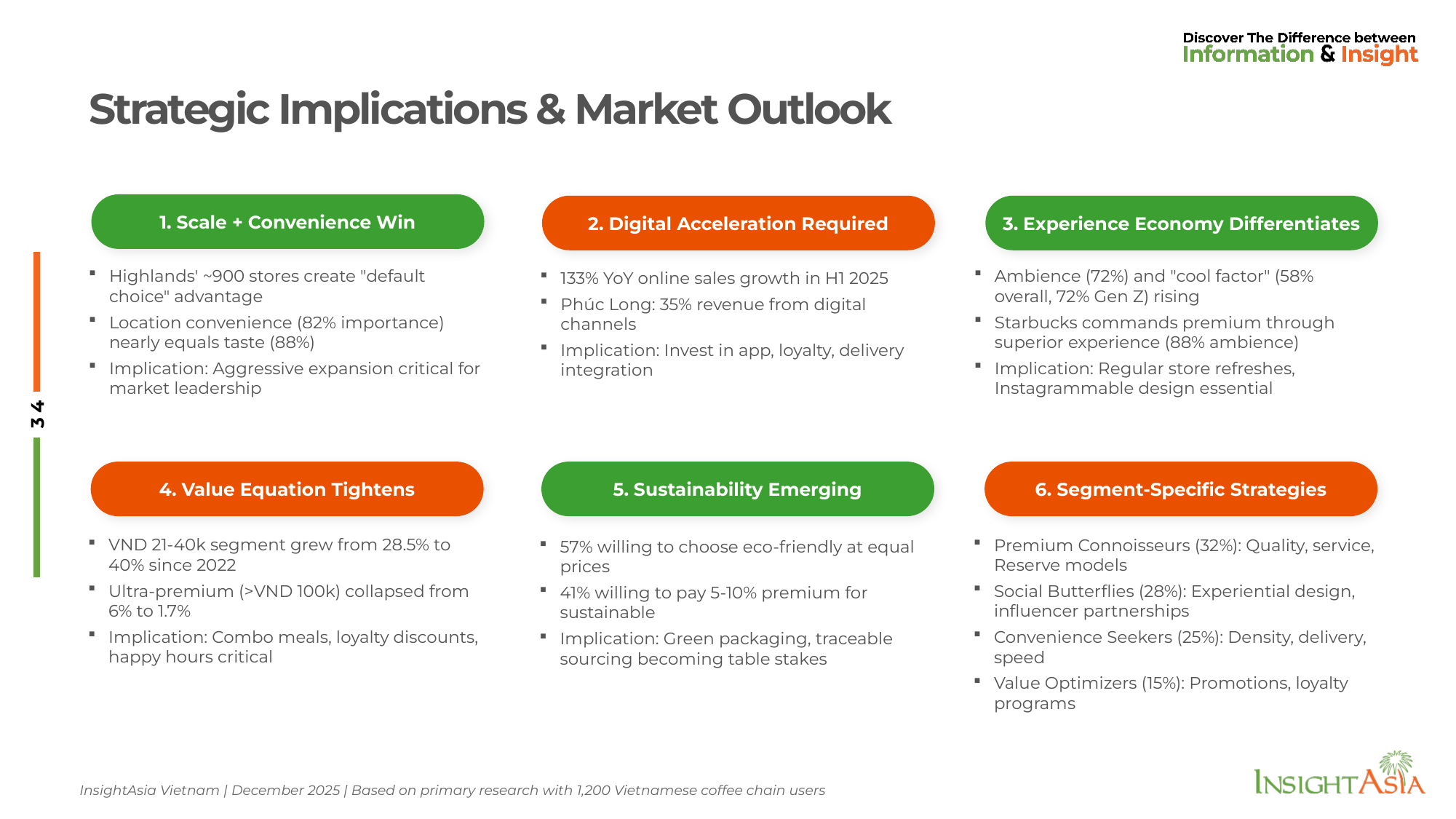

# Strategic Implications & Market Outlook
1. Scale + Convenience Win
2. Digital Acceleration Required
3. Experience Economy Differentiates
Highlands' ~900 stores create "default choice" advantage
Location convenience (82% importance) nearly equals taste (88%)
Implication: Aggressive expansion critical for market leadership
Ambience (72%) and "cool factor" (58% overall, 72% Gen Z) rising
Starbucks commands premium through superior experience (88% ambience)
Implication: Regular store refreshes, Instagrammable design essential
133% YoY online sales growth in H1 2025
Phúc Long: 35% revenue from digital channels
Implication: Invest in app, loyalty, delivery integration
6. Segment-Specific Strategies
4. Value Equation Tightens
5. Sustainability Emerging
VND 21-40k segment grew from 28.5% to 40% since 2022
Ultra-premium (>VND 100k) collapsed from 6% to 1.7%
Implication: Combo meals, loyalty discounts, happy hours critical
Premium Connoisseurs (32%): Quality, service, Reserve models
Social Butterflies (28%): Experiential design, influencer partnerships
Convenience Seekers (25%): Density, delivery, speed
Value Optimizers (15%): Promotions, loyalty programs
57% willing to choose eco-friendly at equal prices
41% willing to pay 5-10% premium for sustainable
Implication: Green packaging, traceable sourcing becoming table stakes
InsightAsia Vietnam | December 2025 | Based on primary research with 1,200 Vietnamese coffee chain users